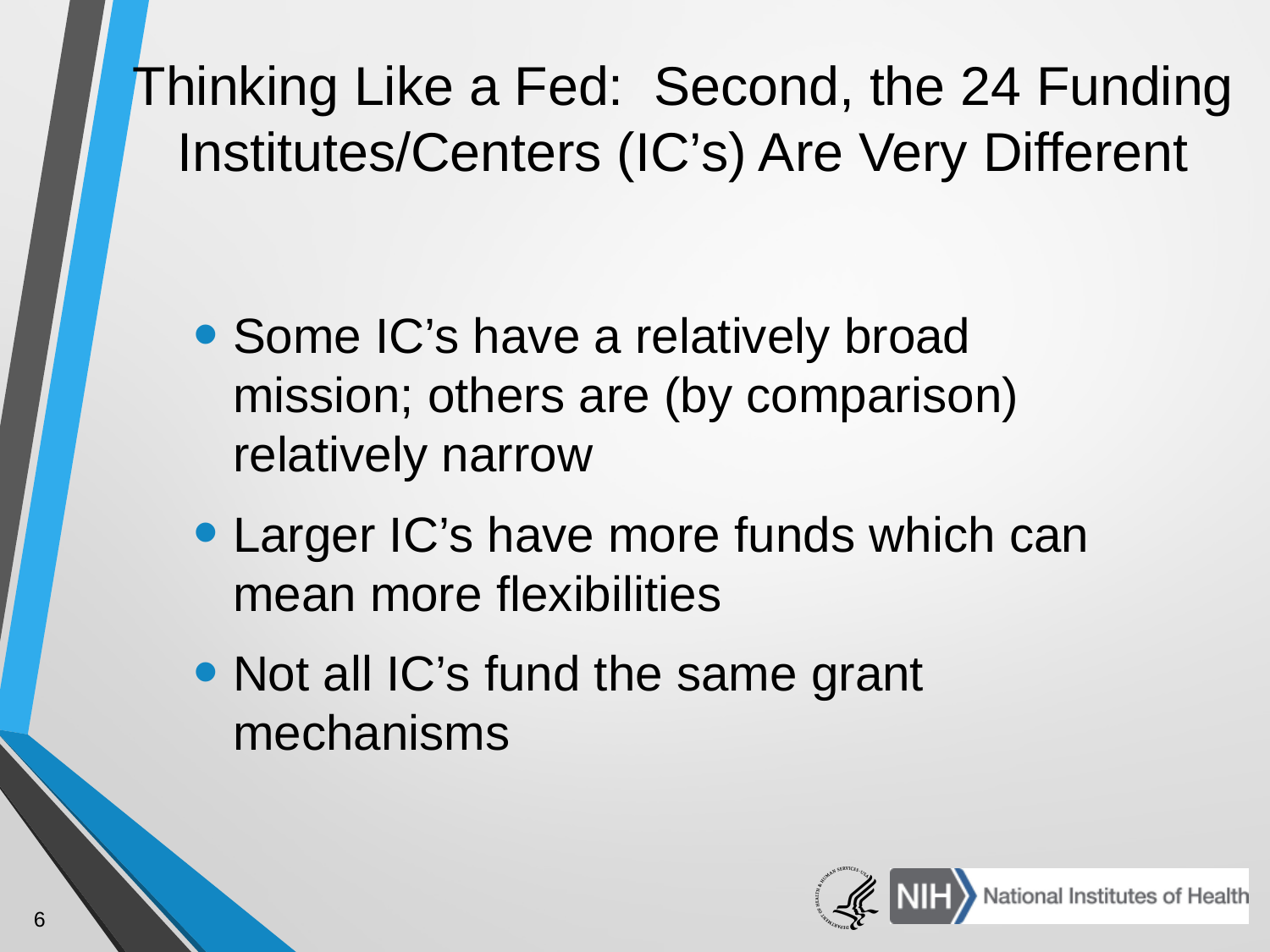

# Thinking Like a Fed:  Second, the 24 Funding Institutes/Centers (IC’s) Are Very Different
Some IC’s have a relatively broad mission; others are (by comparison) relatively narrow
Larger IC’s have more funds which can mean more flexibilities
Not all IC’s fund the same grant mechanisms

6